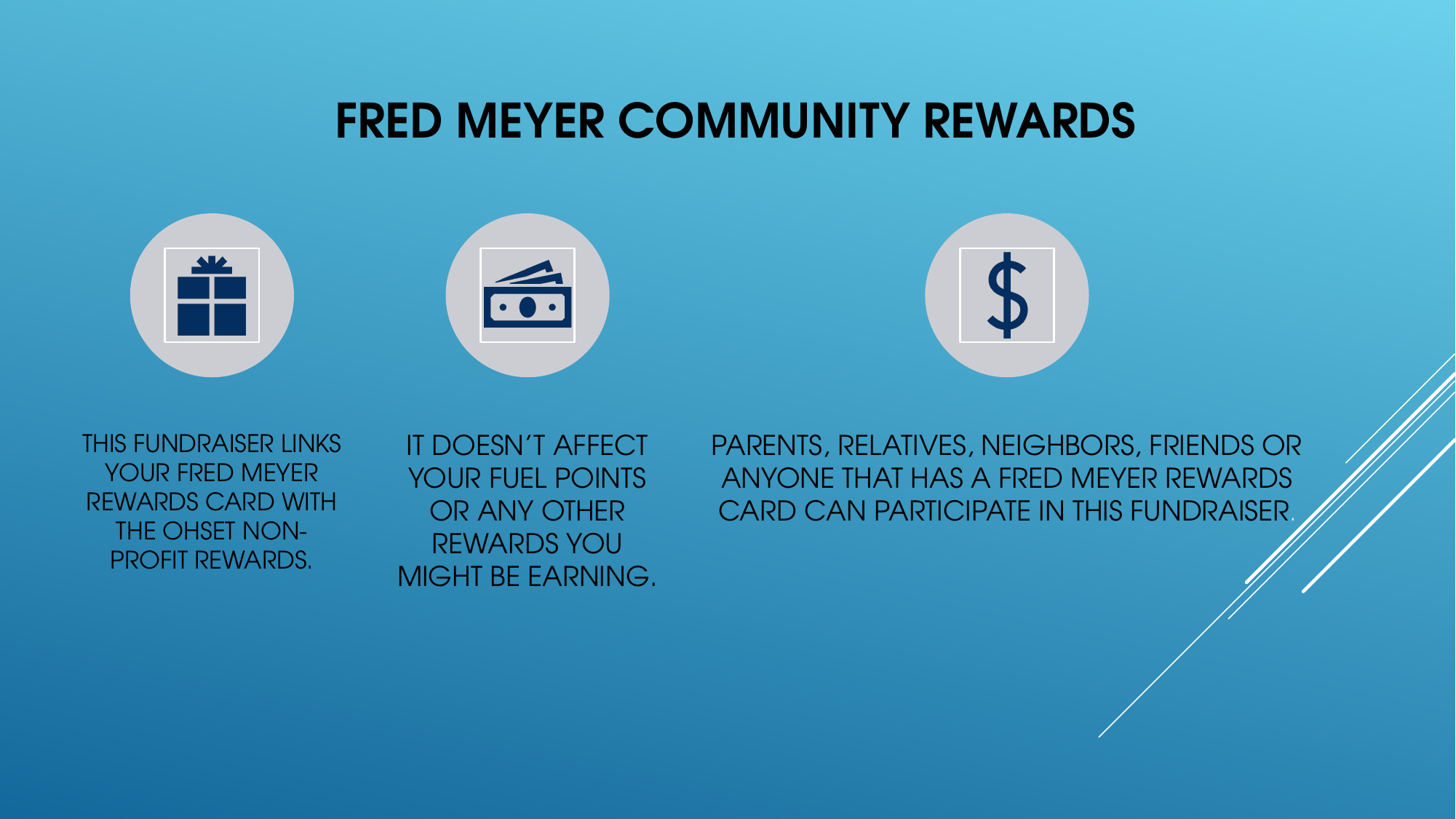

# Fred meyer community rewards
This fundraiser links your Fred Meyer rewards card with the OHSET non-profit rewards.
It doesn’t affect your fuel points or any other rewards you might be earning.
Parents, relatives, neighbors, friends or anyone that has a Fred Meyer rewards card can participate in this fundraiser.